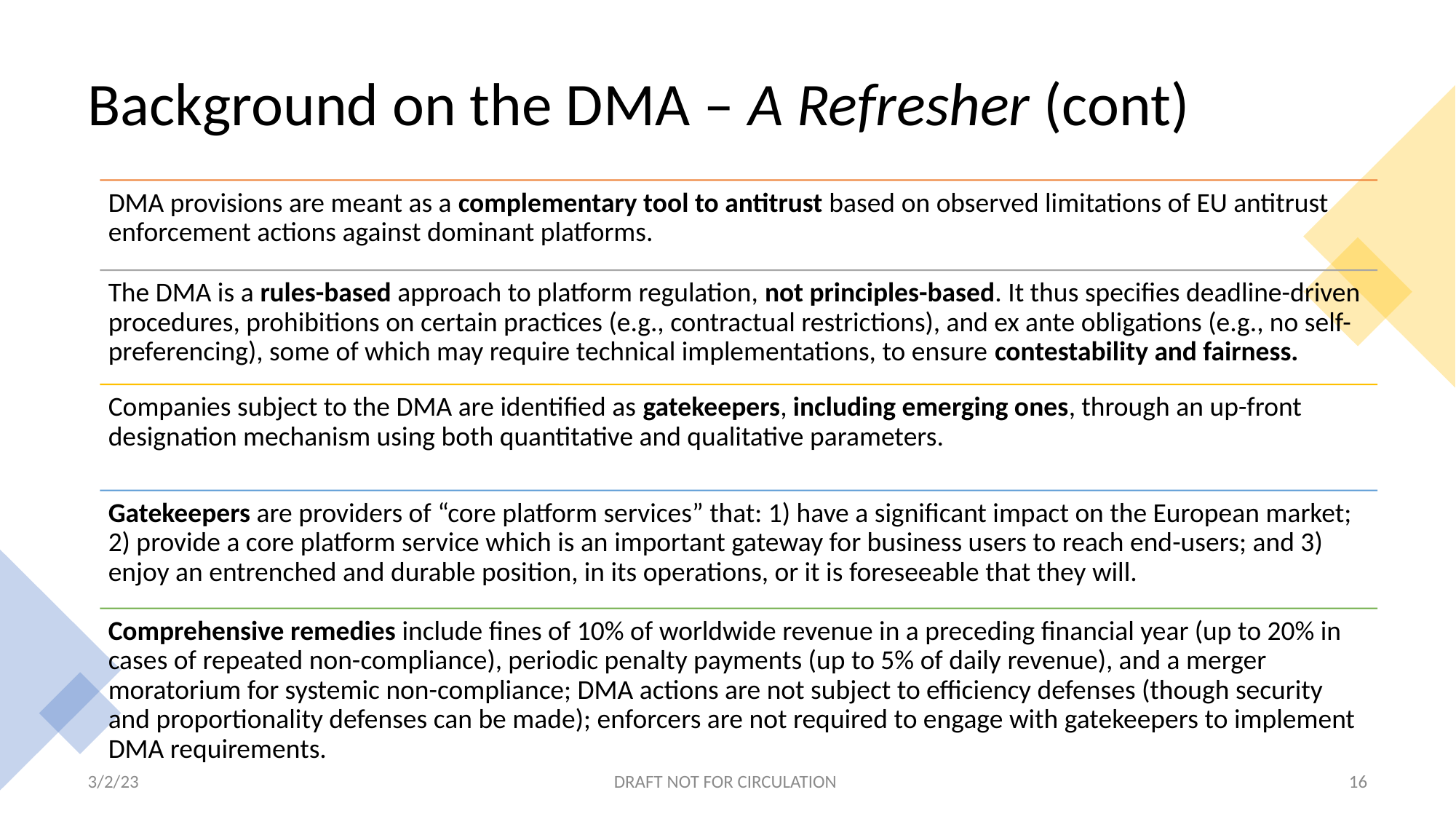

# Background on the DMA – A Refresher (cont)

DMA provisions are meant as a complementary tool to antitrust based on observed limitations of EU antitrust enforcement actions against dominant platforms.
The DMA is a rules-based approach to platform regulation, not principles-based. It thus specifies deadline-driven procedures, prohibitions on certain practices (e.g., contractual restrictions), and ex ante obligations (e.g., no self-preferencing), some of which may require technical implementations, to ensure contestability and fairness.
Companies subject to the DMA are identified as gatekeepers, including emerging ones, through an up-front designation mechanism using both quantitative and qualitative parameters.
Gatekeepers are providers of “core platform services” that: 1) have a significant impact on the European market; 2) provide a core platform service which is an important gateway for business users to reach end-users; and 3) enjoy an entrenched and durable position, in its operations, or it is foreseeable that they will.
Comprehensive remedies include fines of 10% of worldwide revenue in a preceding financial year (up to 20% in cases of repeated non-compliance), periodic penalty payments (up to 5% of daily revenue), and a merger moratorium for systemic non-compliance; DMA actions are not subject to efficiency defenses (though security and proportionality defenses can be made); enforcers are not required to engage with gatekeepers to implement DMA requirements.

3/2/23
DRAFT NOT FOR CIRCULATION
16